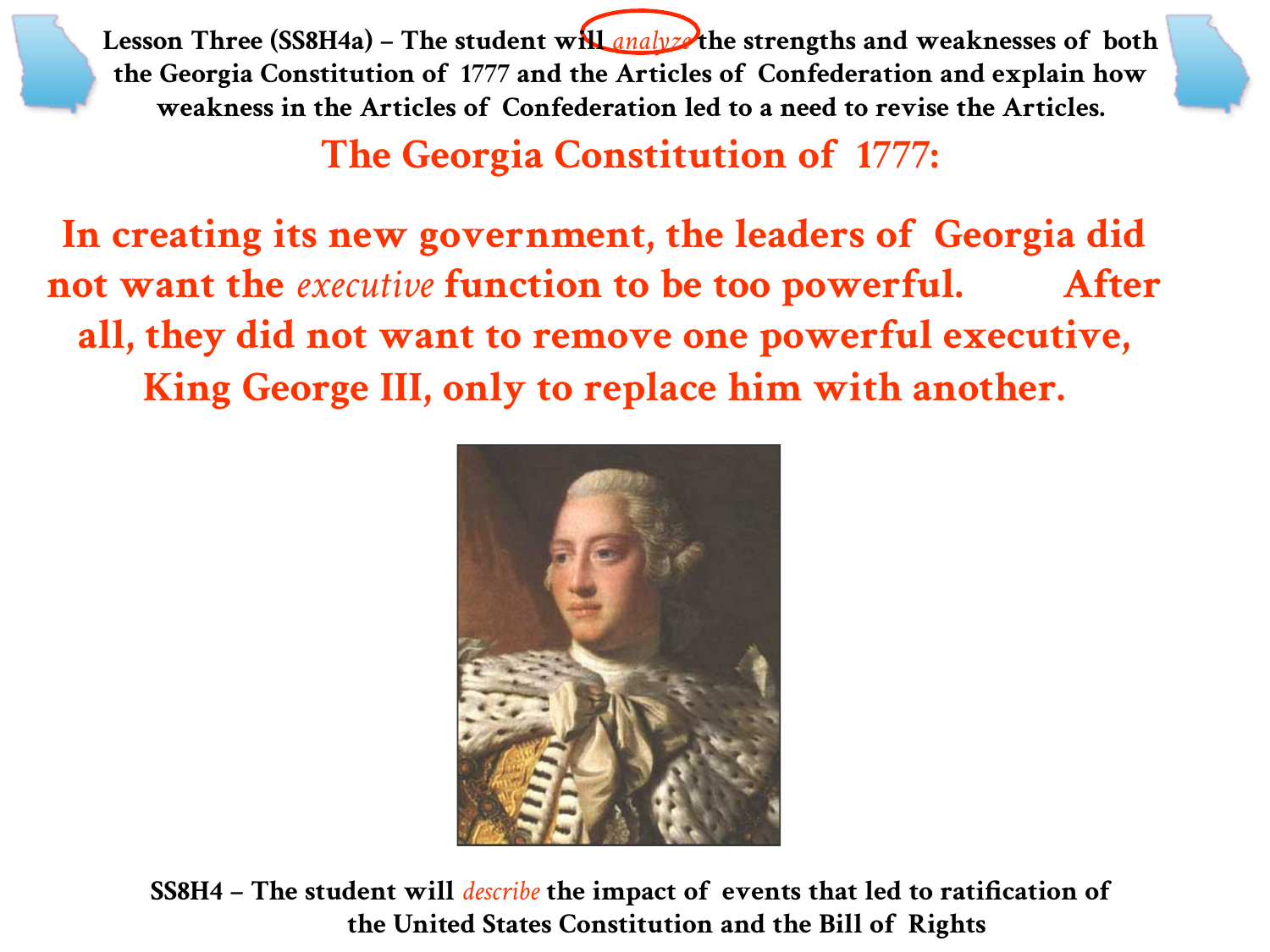

Lesson Three (SS8H4a) – The student will analyze the strengths and weaknesses of  both the Georgia Constitution of  1777 and the Articles of  Confederation and explain how weakness in the Articles of  Confederation led to a need to revise the Articles.
The Georgia Constitution of  1777:
In creating its new government, the leaders of  Georgia did not want the executive function to be too powerful.	After all, they did not want to remove one powerful executive,
King George III, only to replace him with another.

SS8H4 – The student will describe the impact of  events that led to ratification of  the United States Constitution and the Bill of  Rights